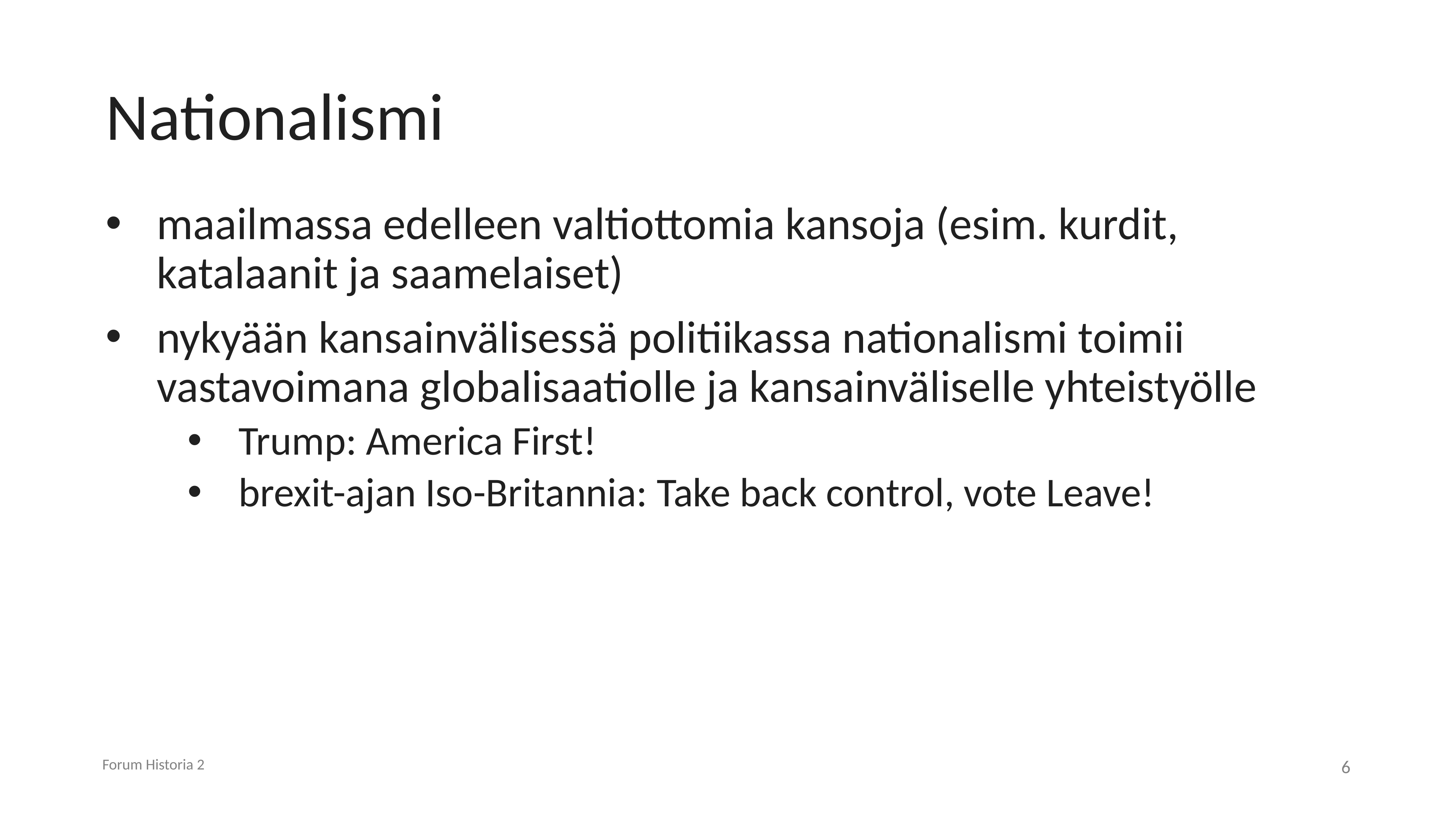

# Nationalismi
maailmassa edelleen valtiottomia kansoja (esim. kurdit, katalaanit ja saamelaiset)
nykyään kansainvälisessä politiikassa nationalismi toimii vastavoimana globalisaatiolle ja kansainväliselle yhteistyölle
Trump: America First!
brexit-ajan Iso-Britannia: Take back control, vote Leave!

Forum Historia 2
6